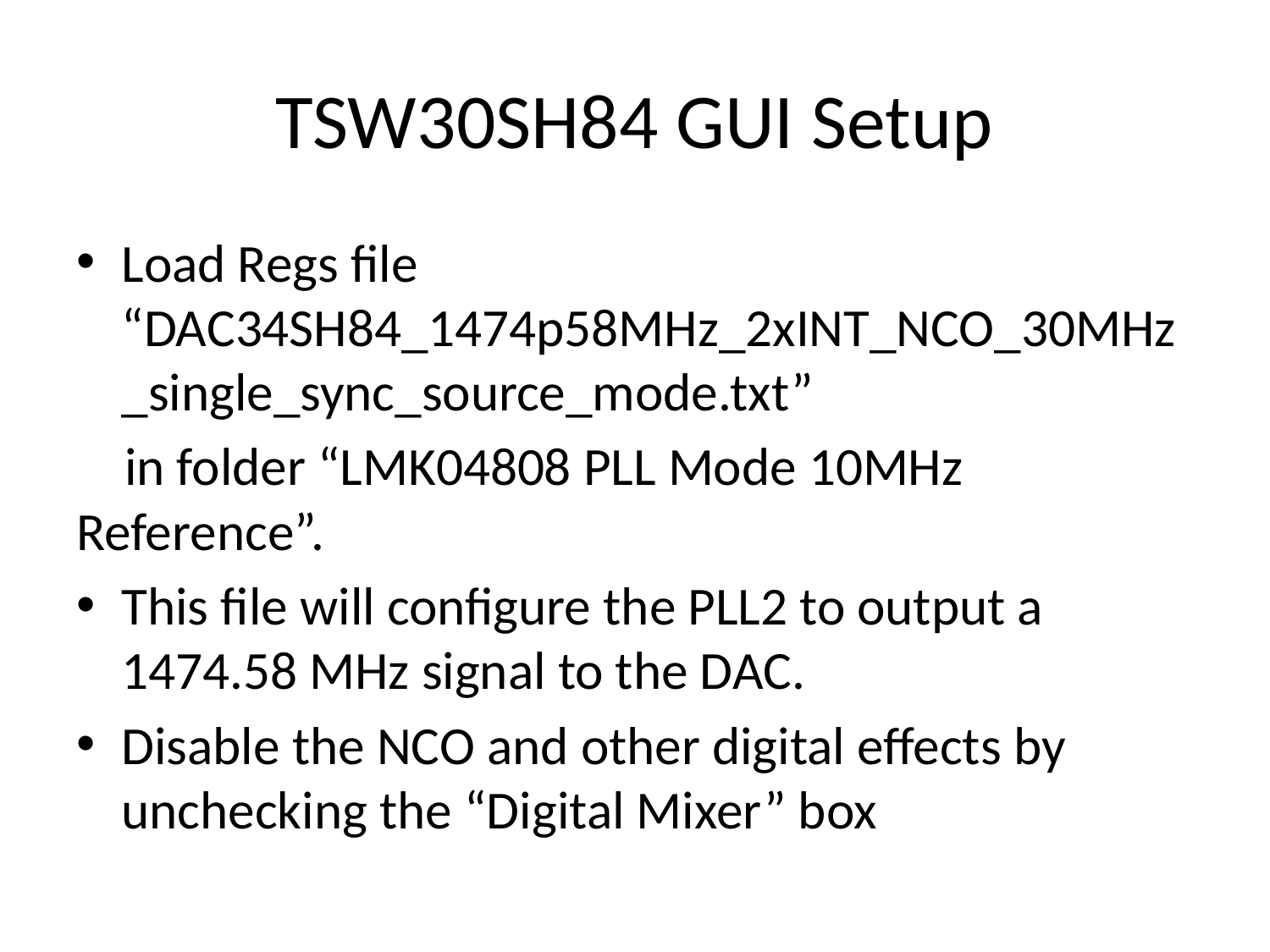

# TSW30SH84 GUI Setup
Load Regs file “DAC34SH84_1474p58MHz_2xINT_NCO_30MHz_single_sync_source_mode.txt”
    in folder “LMK04808 PLL Mode 10MHz      Reference”.
This file will configure the PLL2 to output a 1474.58 MHz signal to the DAC.
Disable the NCO and other digital effects by unchecking the “Digital Mixer” box